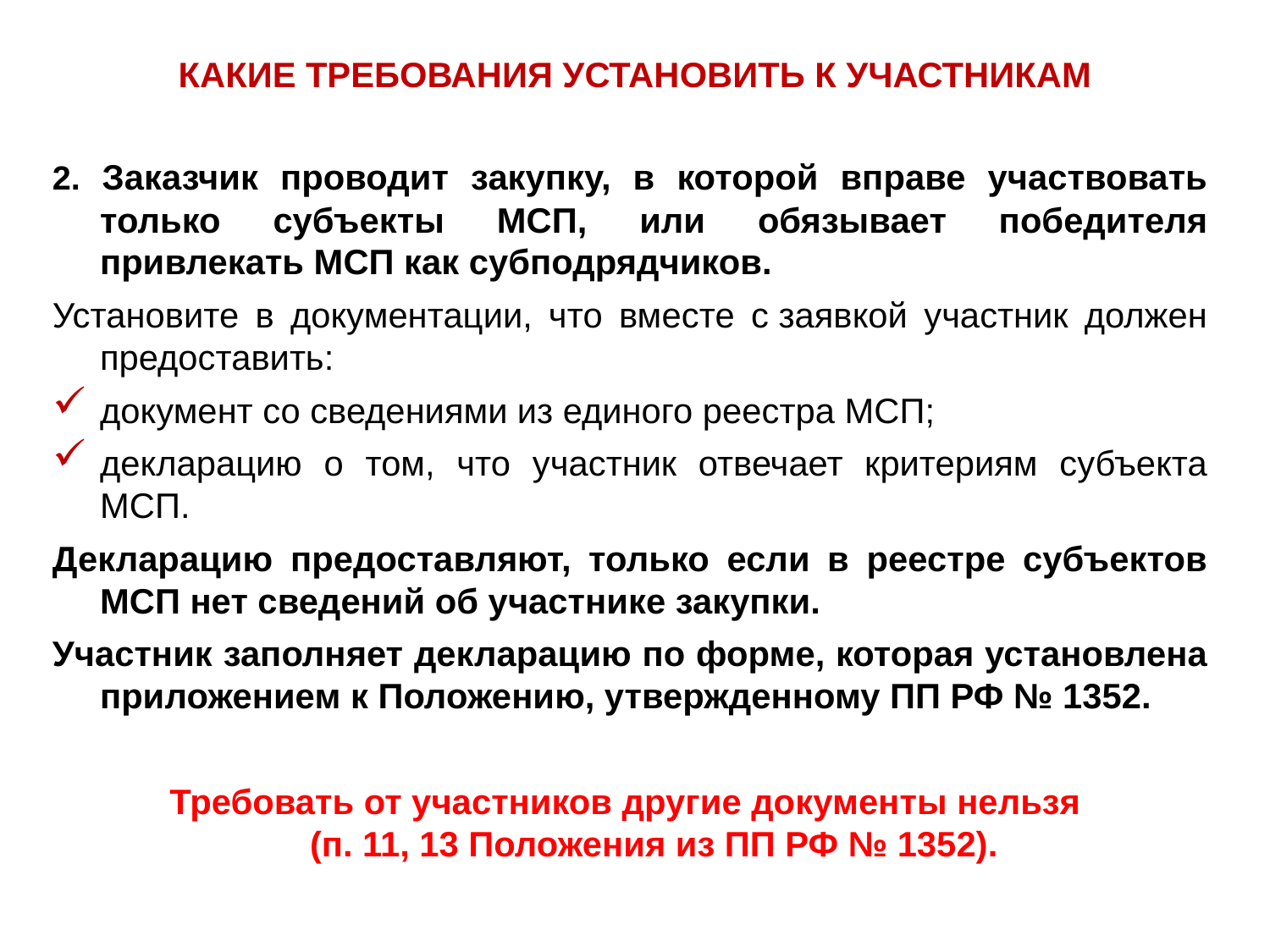

# КАКИЕ ТРЕБОВАНИЯ УСТАНОВИТЬ К УЧАСТНИКАМ
2. Заказчик проводит закупку, в которой вправе участвовать только субъекты МСП, или обязывает победителя привлекать МСП как субподрядчиков.
Установите в документации, что вместе с заявкой участник должен предоставить:
документ со сведениями из единого реестра МСП;
декларацию о том, что участник отвечает критериям субъекта МСП.
Декларацию предоставляют, только если в реестре субъектов МСП нет сведений об участнике закупки.
Участник заполняет декларацию по форме, которая установлена приложением к Положению, утвержденному ПП РФ № 1352.

Требовать от участников другие документы нельзя
(п. 11, 13 Положения из ПП РФ № 1352).